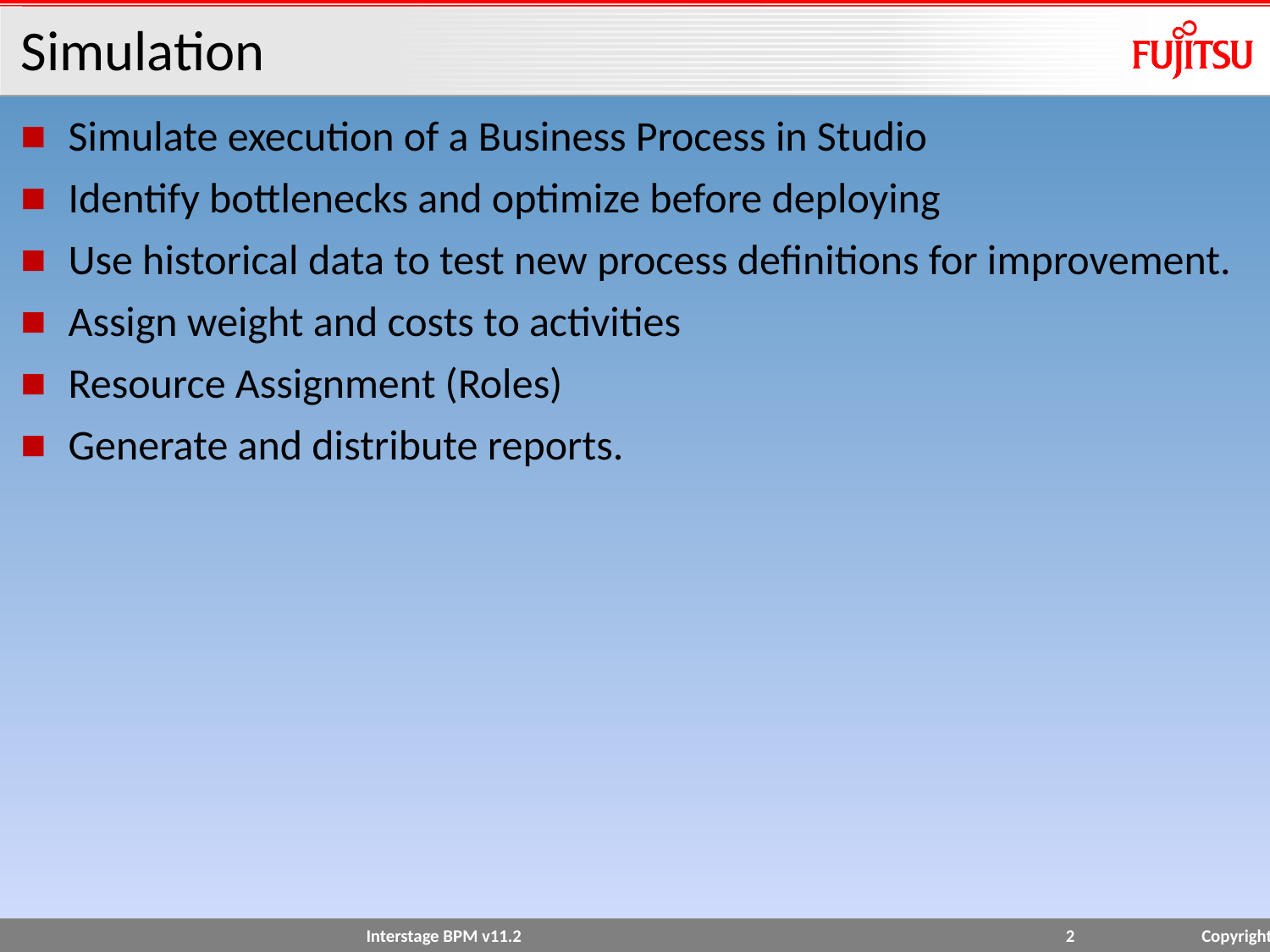

# Simulation
Simulate execution of a Business Process in Studio
Identify bottlenecks and optimize before deploying
Use historical data to test new process definitions for improvement.
Assign weight and costs to activities
Resource Assignment (Roles)
Generate and distribute reports.